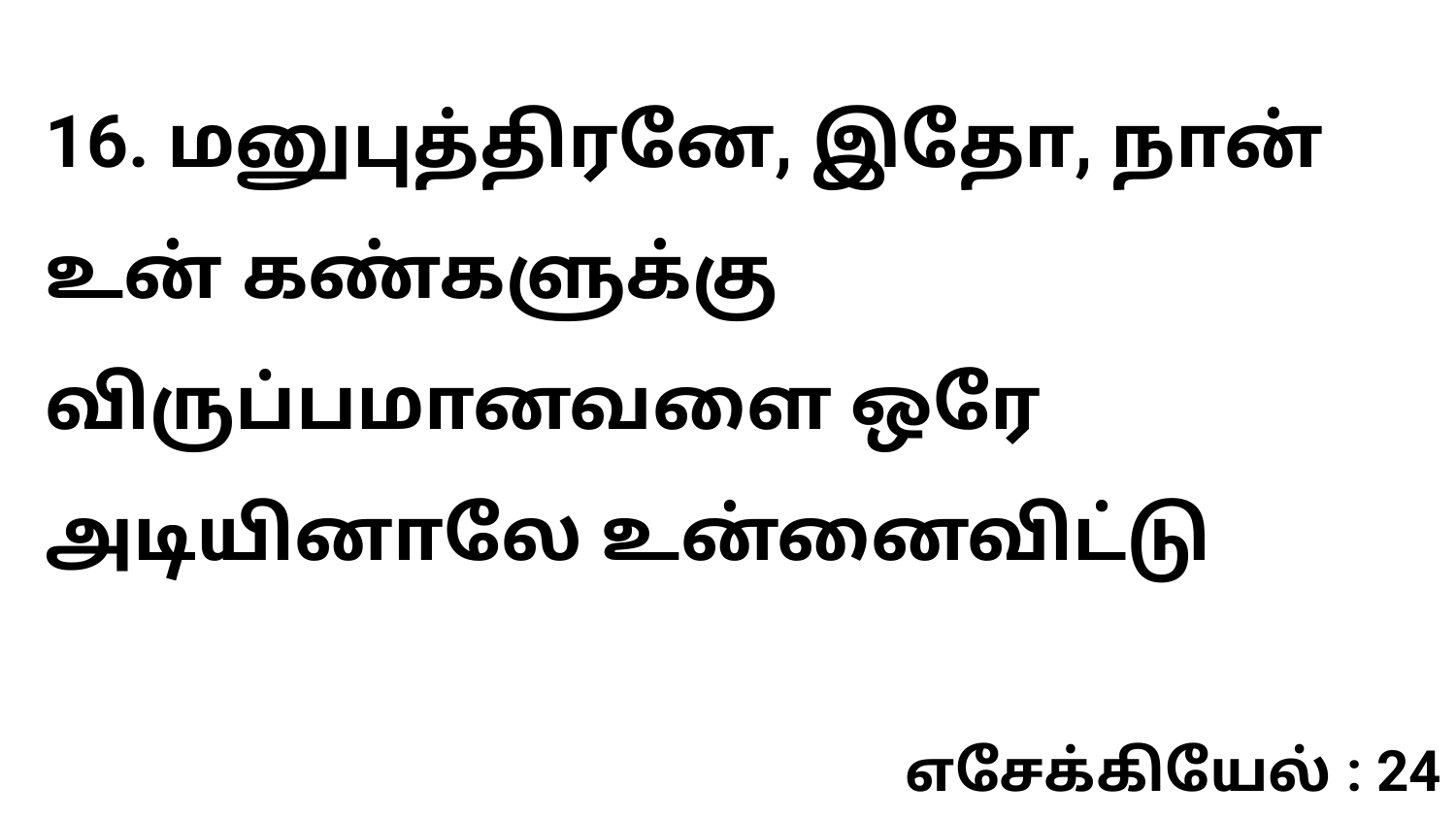

16. மனுபுத்திரனே, இதோ, நான் உன் கண்களுக்கு விருப்பமானவளை ஒரே அடியினாலே உன்னைவிட்டு
எசேக்கியேல் : 24